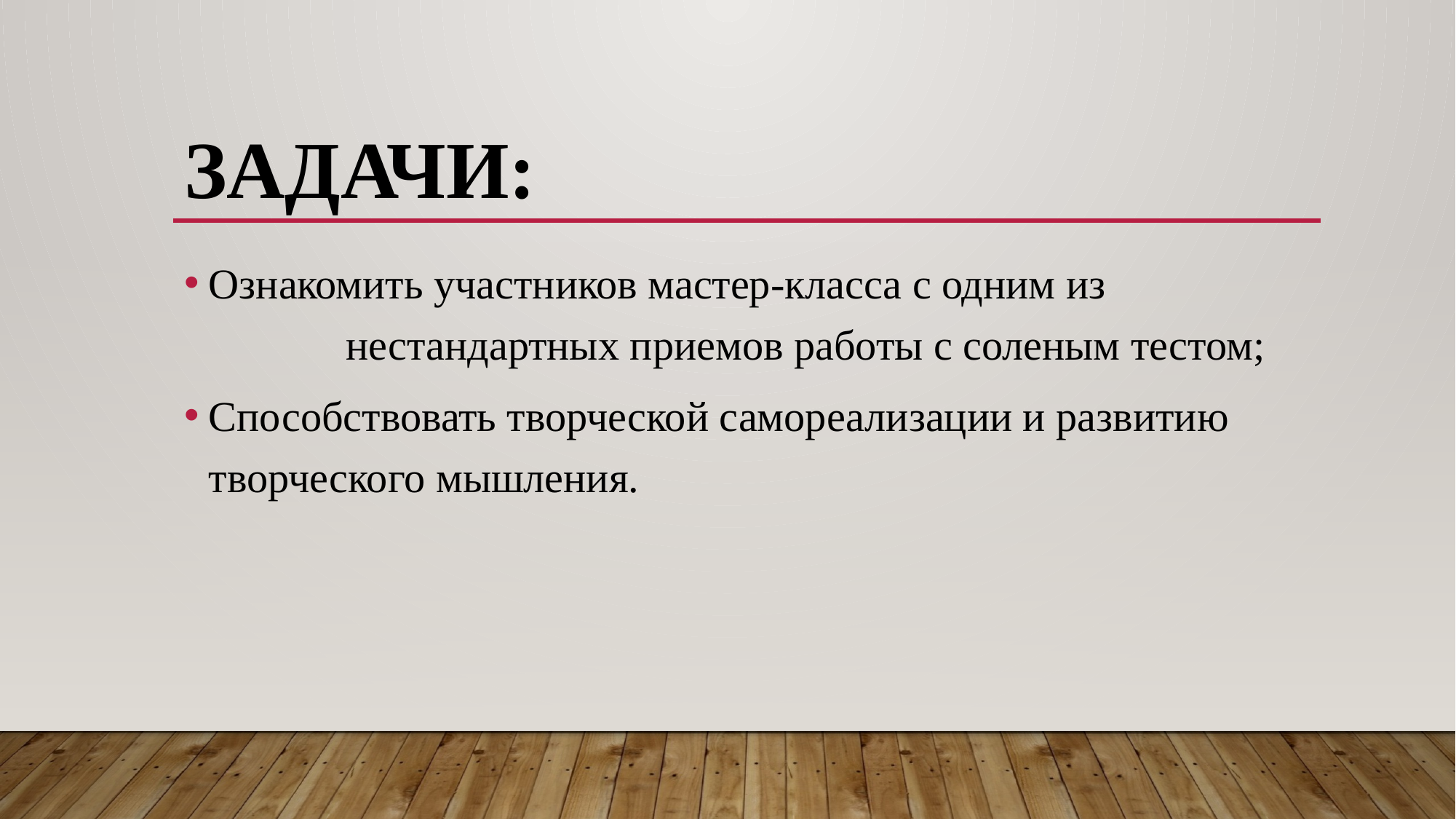

# Задачи:
Ознакомить участников мастер-класса с одним из                                 нестандартных приемов работы с соленым тестом;
Способствовать творческой самореализации и развитию творческого мышления.